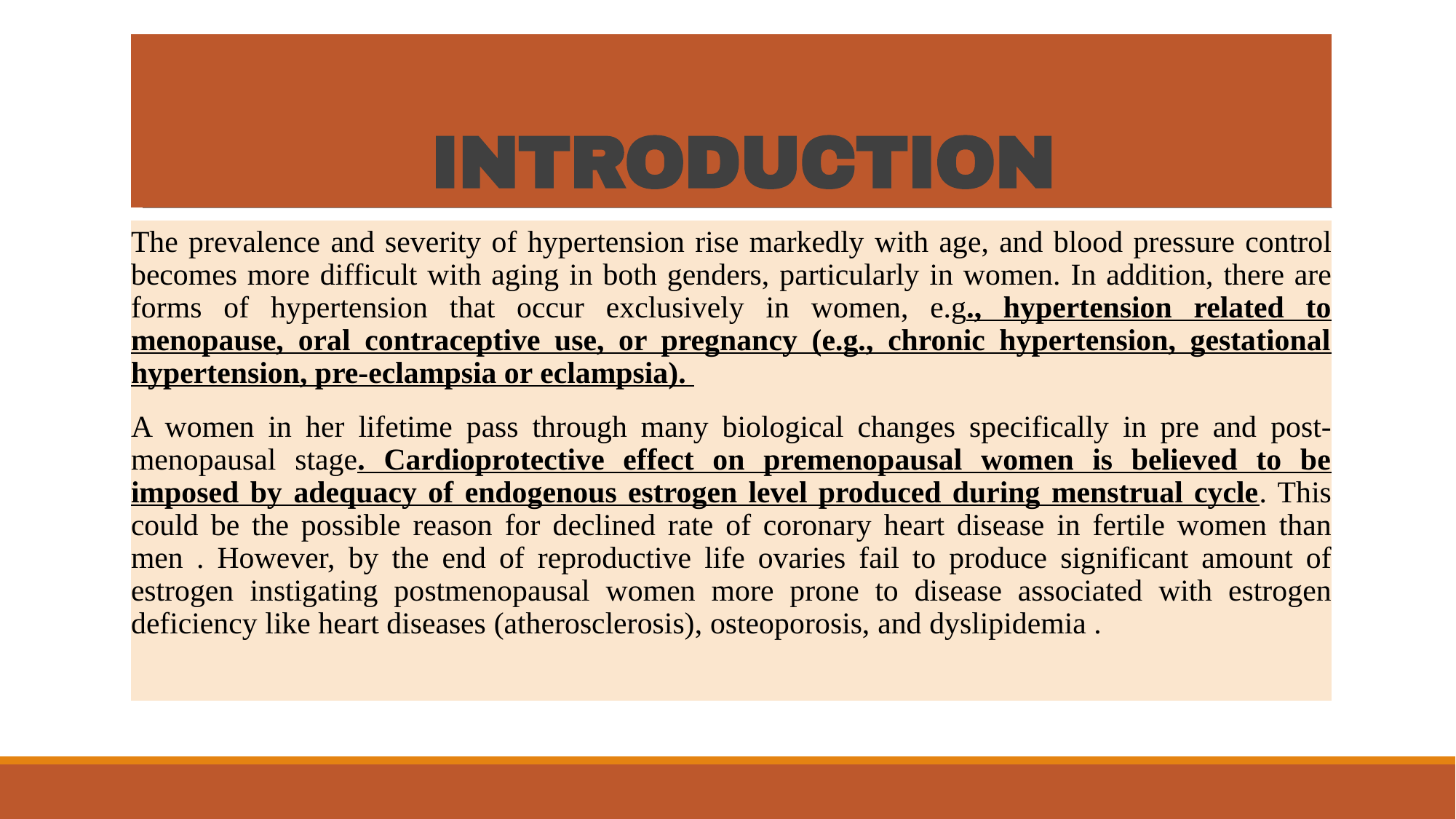

# INTRODUCTION
The prevalence and severity of hypertension rise markedly with age, and blood pressure control becomes more difficult with aging in both genders, particularly in women. In addition, there are forms of hypertension that occur exclusively in women, e.g., hypertension related to menopause, oral contraceptive use, or pregnancy (e.g., chronic hypertension, gestational hypertension, pre-eclampsia or eclampsia).
A women in her lifetime pass through many biological changes specifically in pre and post-menopausal stage. Cardioprotective effect on premenopausal women is believed to be imposed by adequacy of endogenous estrogen level produced during menstrual cycle. This could be the possible reason for declined rate of coronary heart disease in fertile women than men . However, by the end of reproductive life ovaries fail to produce significant amount of estrogen instigating postmenopausal women more prone to disease associated with estrogen deficiency like heart diseases (atherosclerosis), osteoporosis, and dyslipidemia .